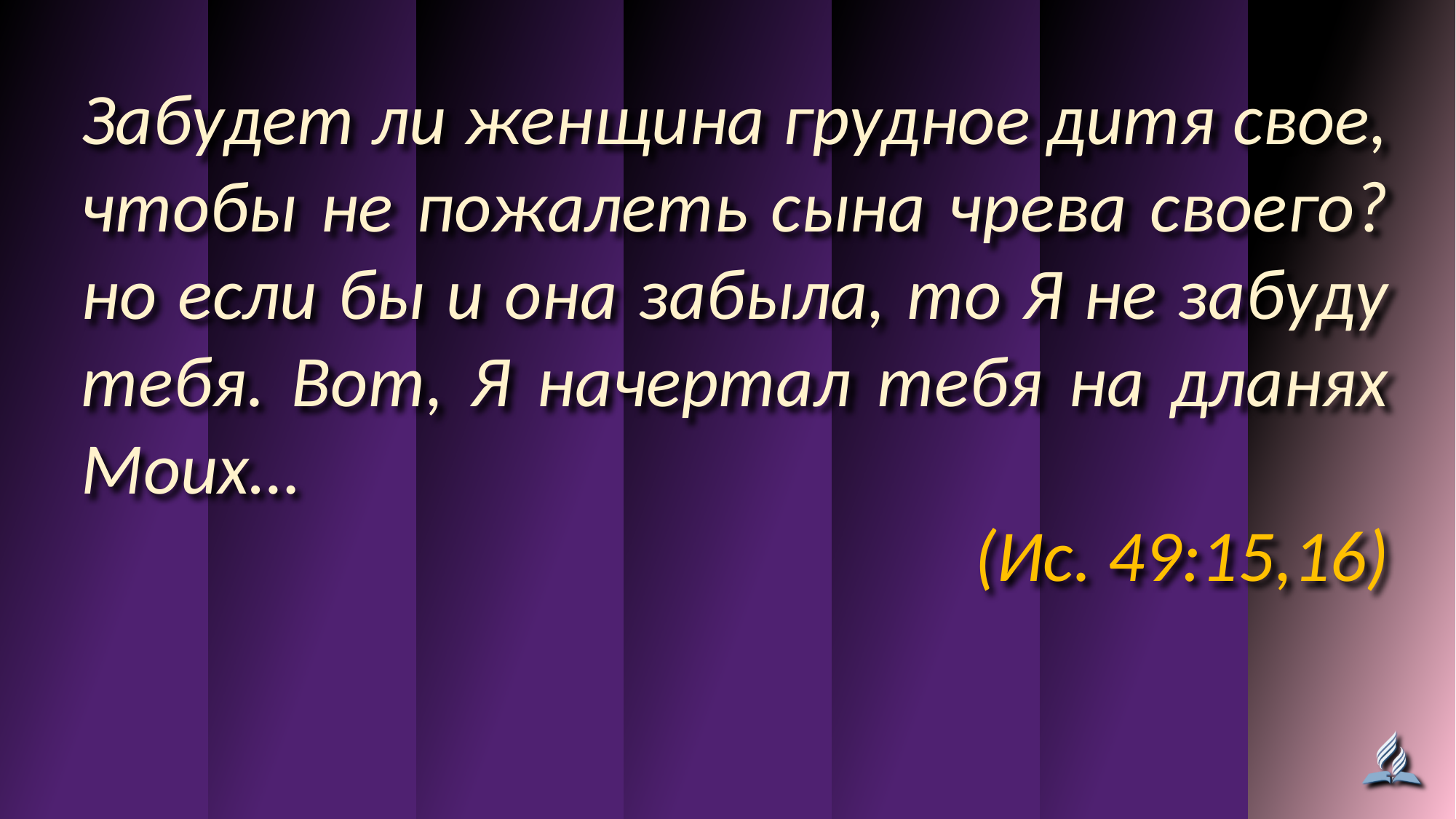

Забудет ли женщина грудное дитя свое, чтобы не пожалеть сына чрева своего? но если бы и она забыла, то Я не забуду тебя. Вот, Я начертал тебя на дланях Моих…
(Ис. 49:15,16)